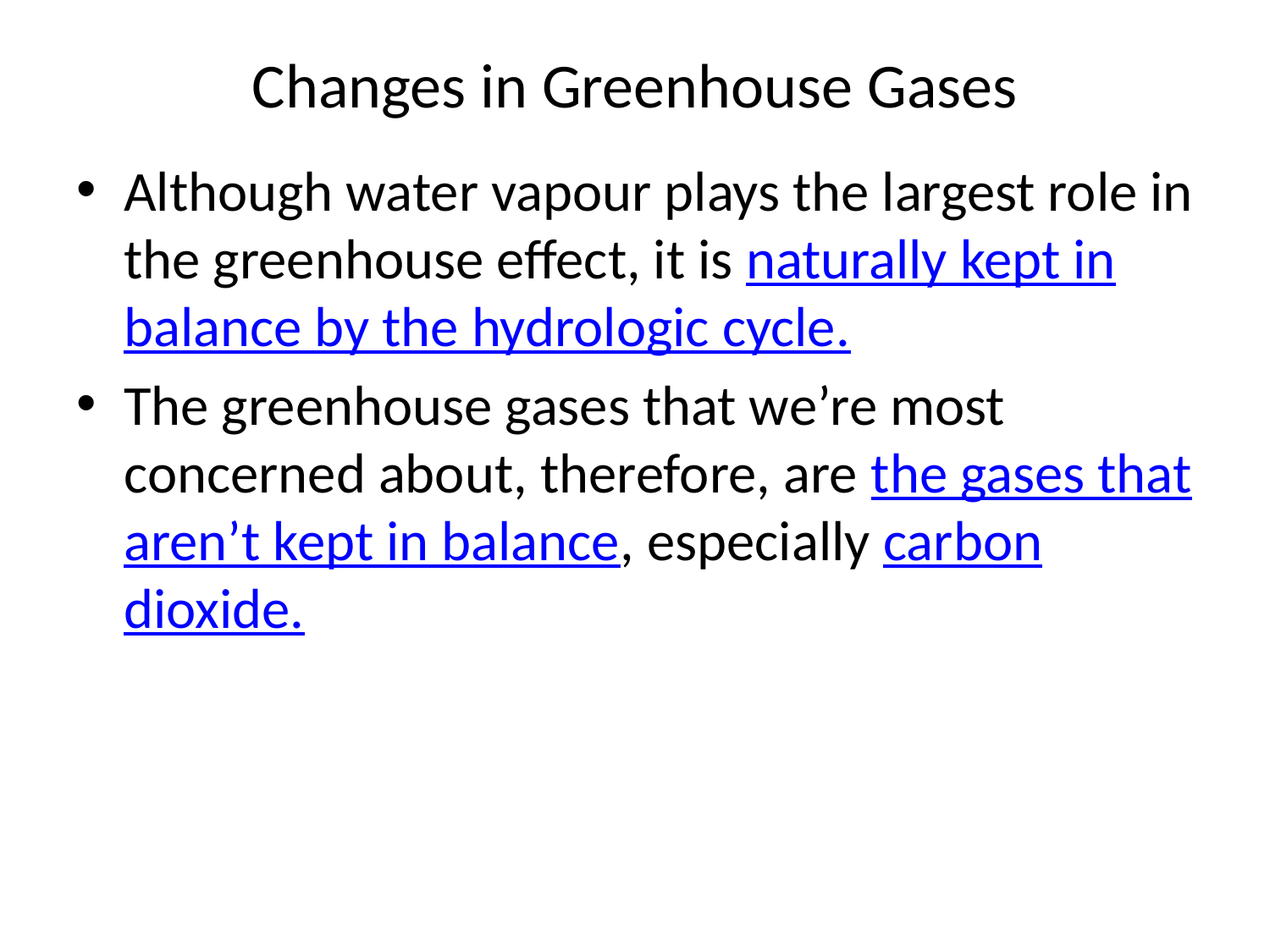

# Changes in Greenhouse Gases
Although water vapour plays the largest role in the greenhouse effect, it is naturally kept in balance by the hydrologic cycle.
The greenhouse gases that we’re most concerned about, therefore, are the gases that aren’t kept in balance, especially carbon dioxide.